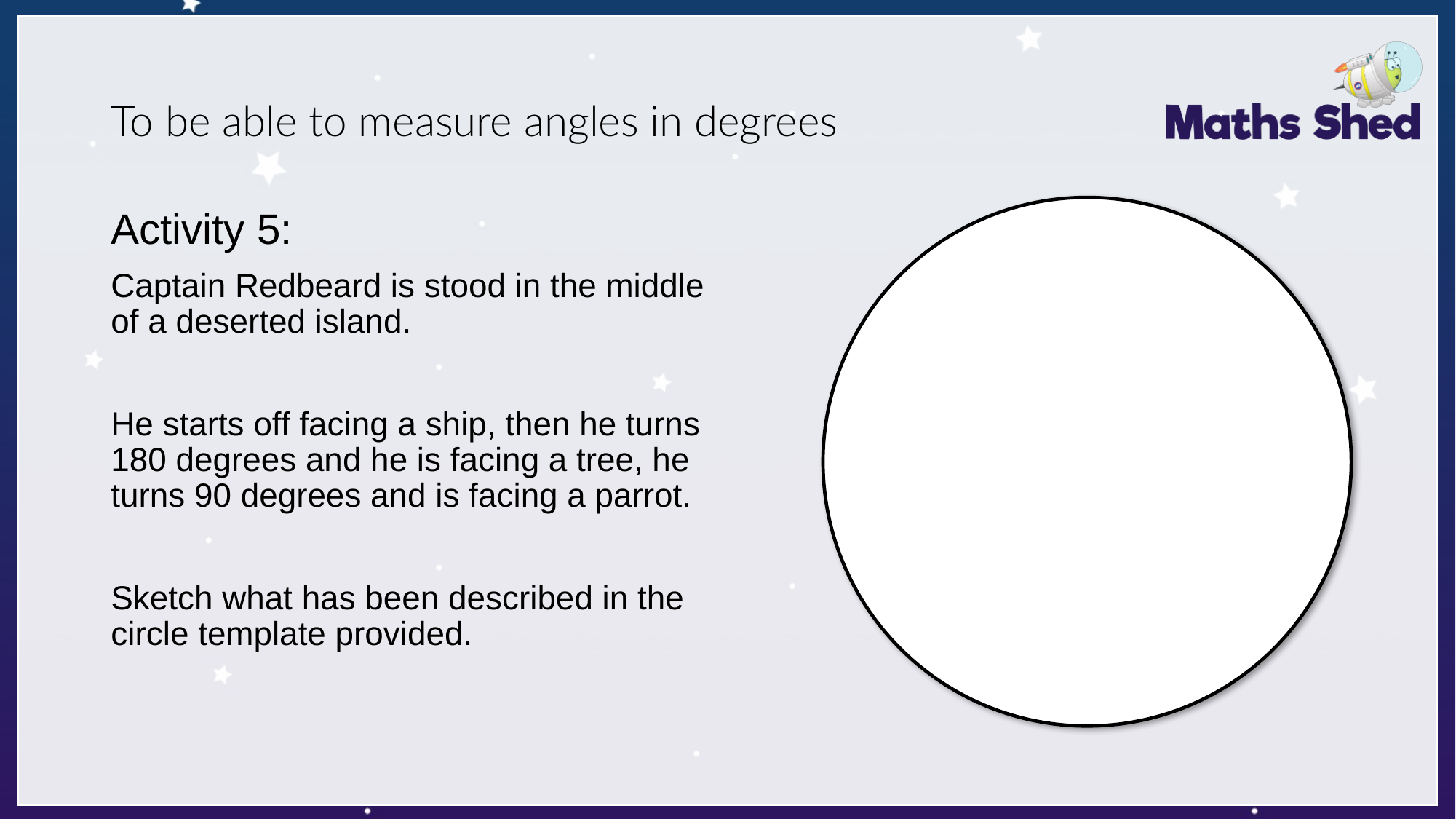

# To be able to measure angles in degrees

Activity 5:
Captain Redbeard is stood in the middle of a deserted island.

He starts off facing a ship, then he turns 180 degrees and he is facing a tree, he turns 90 degrees and is facing a parrot.

Sketch what has been described in the circle template provided.